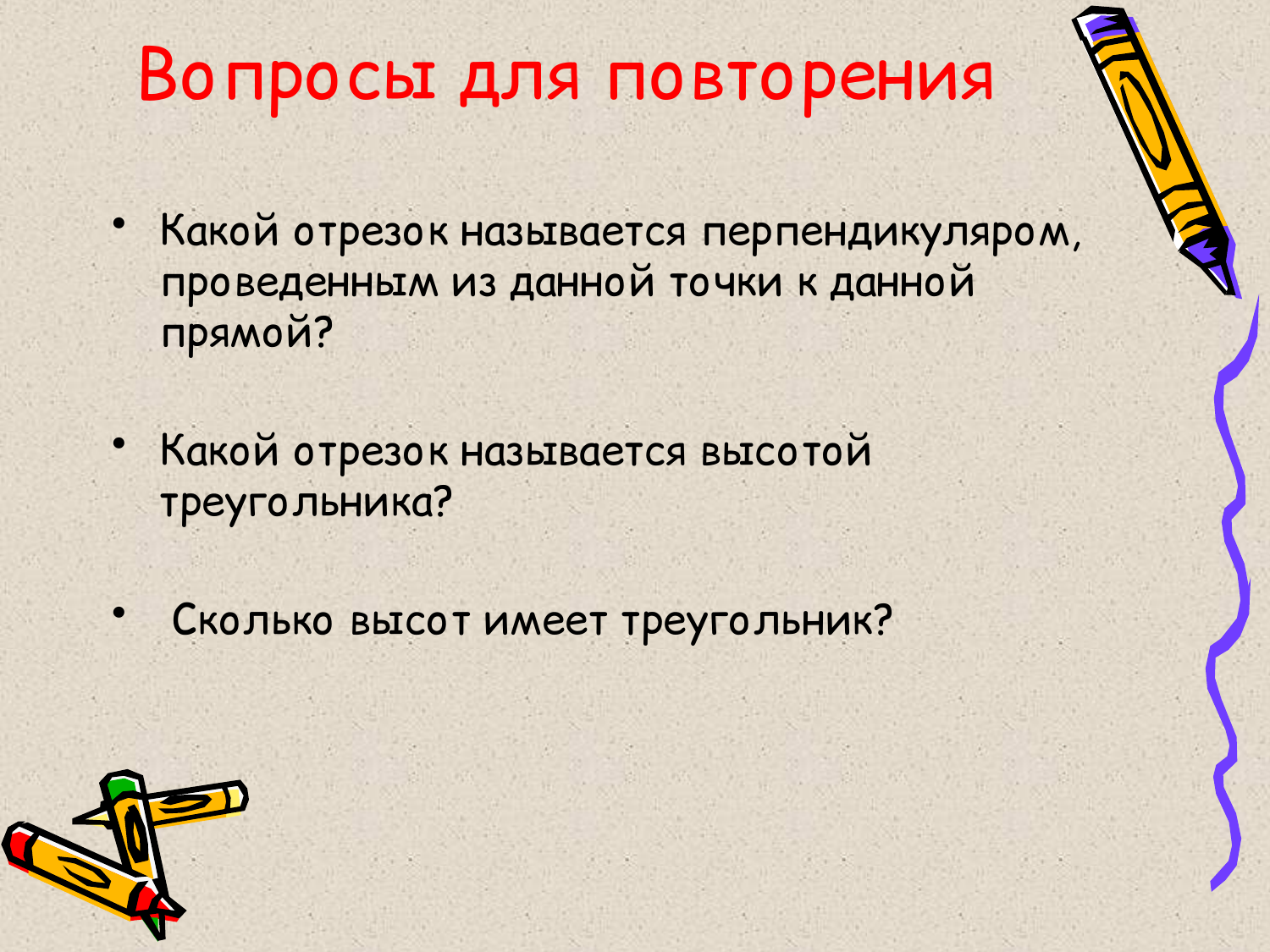

# Вопросы для повторения
Какой отрезок называется перпендикуляром, проведенным из данной точки к данной прямой?

Какой отрезок называется высотой треугольника?

 Сколько высот имеет треугольник?